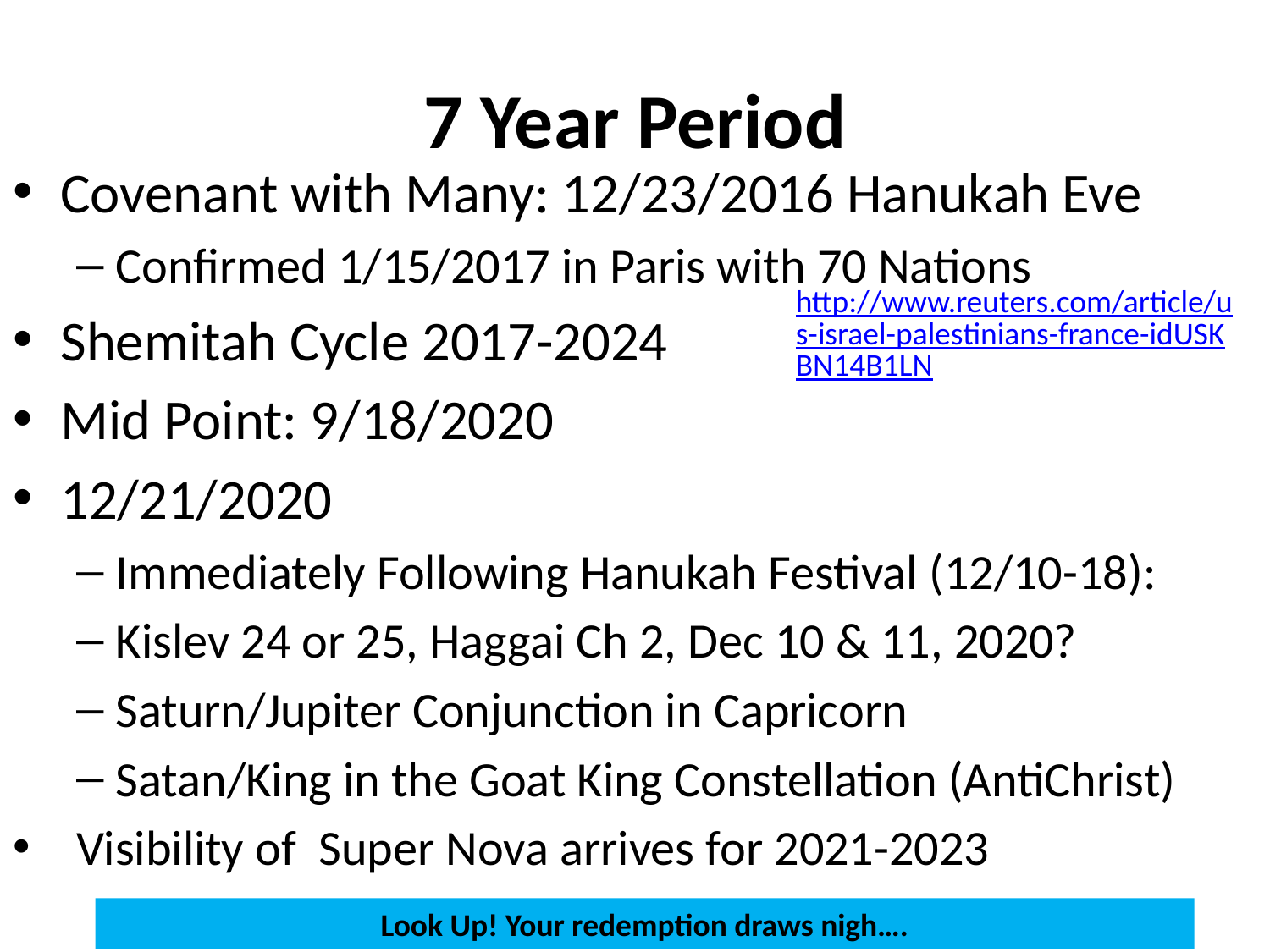

# 7 Year Period
Covenant with Many: 12/23/2016 Hanukah Eve
Confirmed 1/15/2017 in Paris with 70 Nations
Shemitah Cycle 2017-2024
Mid Point: 9/18/2020
12/21/2020
Immediately Following Hanukah Festival (12/10-18):
Kislev 24 or 25, Haggai Ch 2, Dec 10 & 11, 2020?
Saturn/Jupiter Conjunction in Capricorn
Satan/King in the Goat King Constellation (AntiChrist)
Visibility of  Super Nova arrives for 2021-2023

http://www.reuters.com/article/us-israel-palestinians-france-idUSKBN14B1LN
Look Up! Your redemption draws nigh….